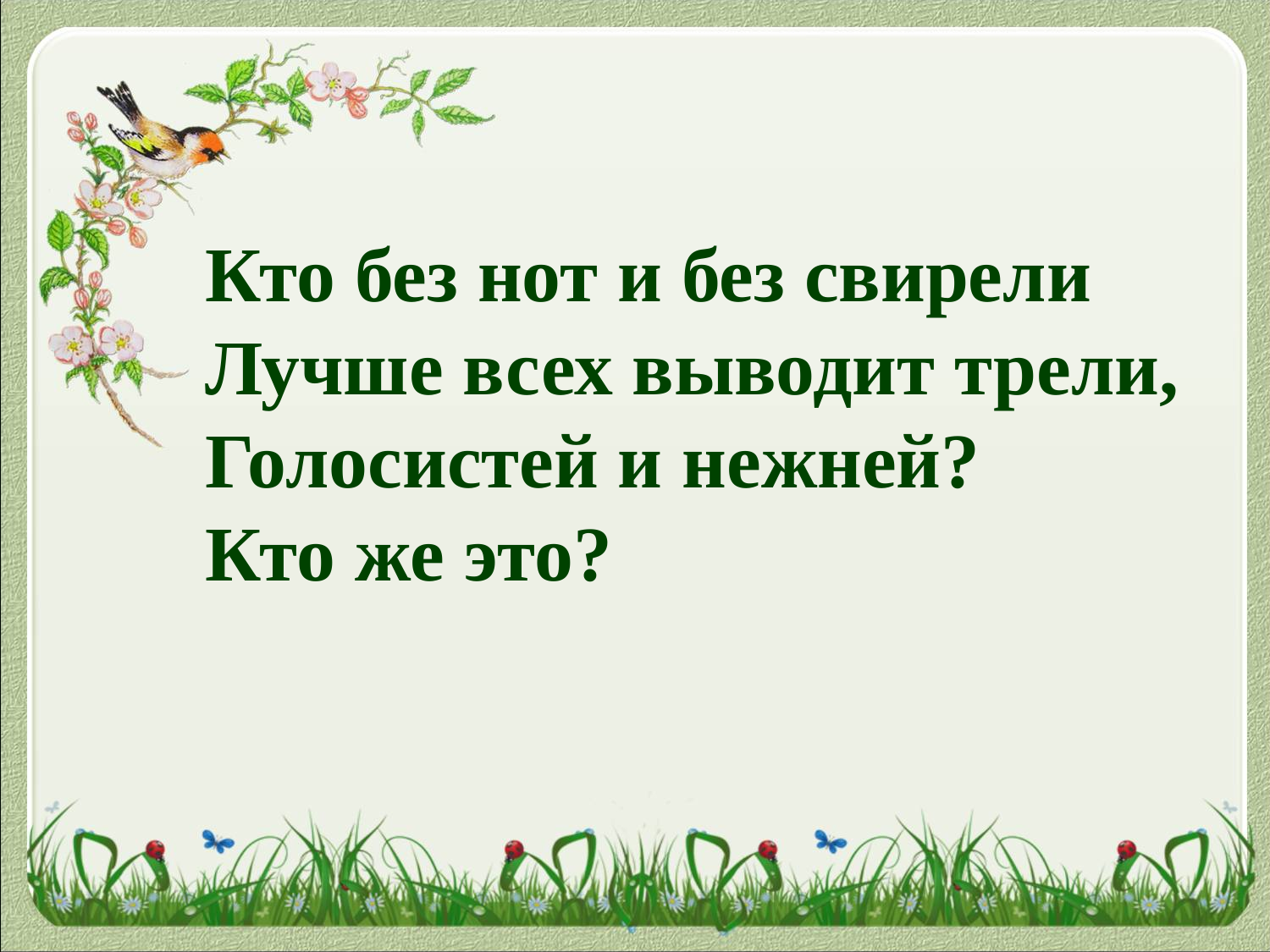

Кто без нот и без свирели
Лучше всех выводит трели,
Голосистей и нежней?
Кто же это?